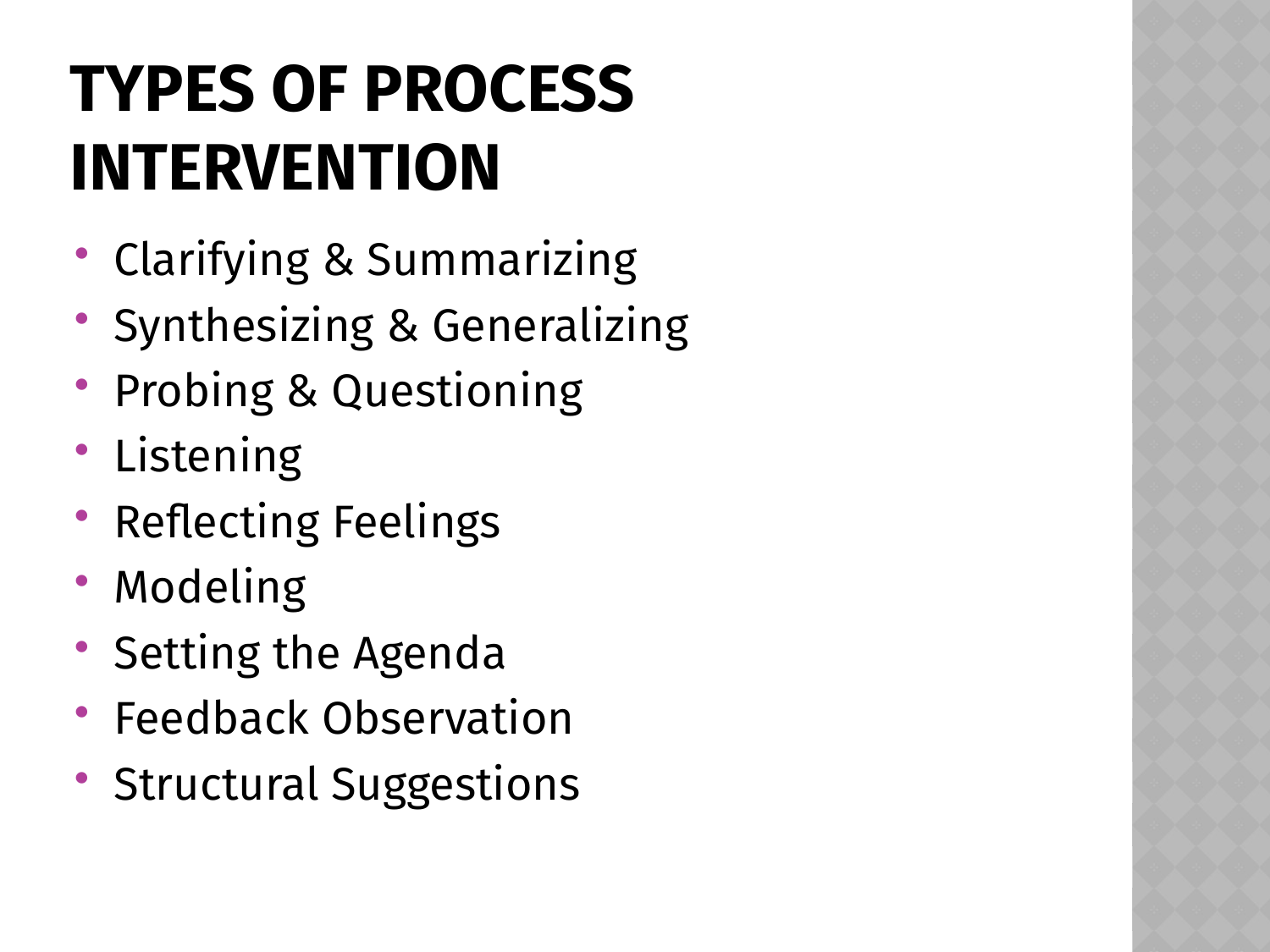

# Types of process intervention
Clarifying & Summarizing
Synthesizing & Generalizing
Probing & Questioning
Listening
Reflecting Feelings
Modeling
Setting the Agenda
Feedback Observation
Structural Suggestions